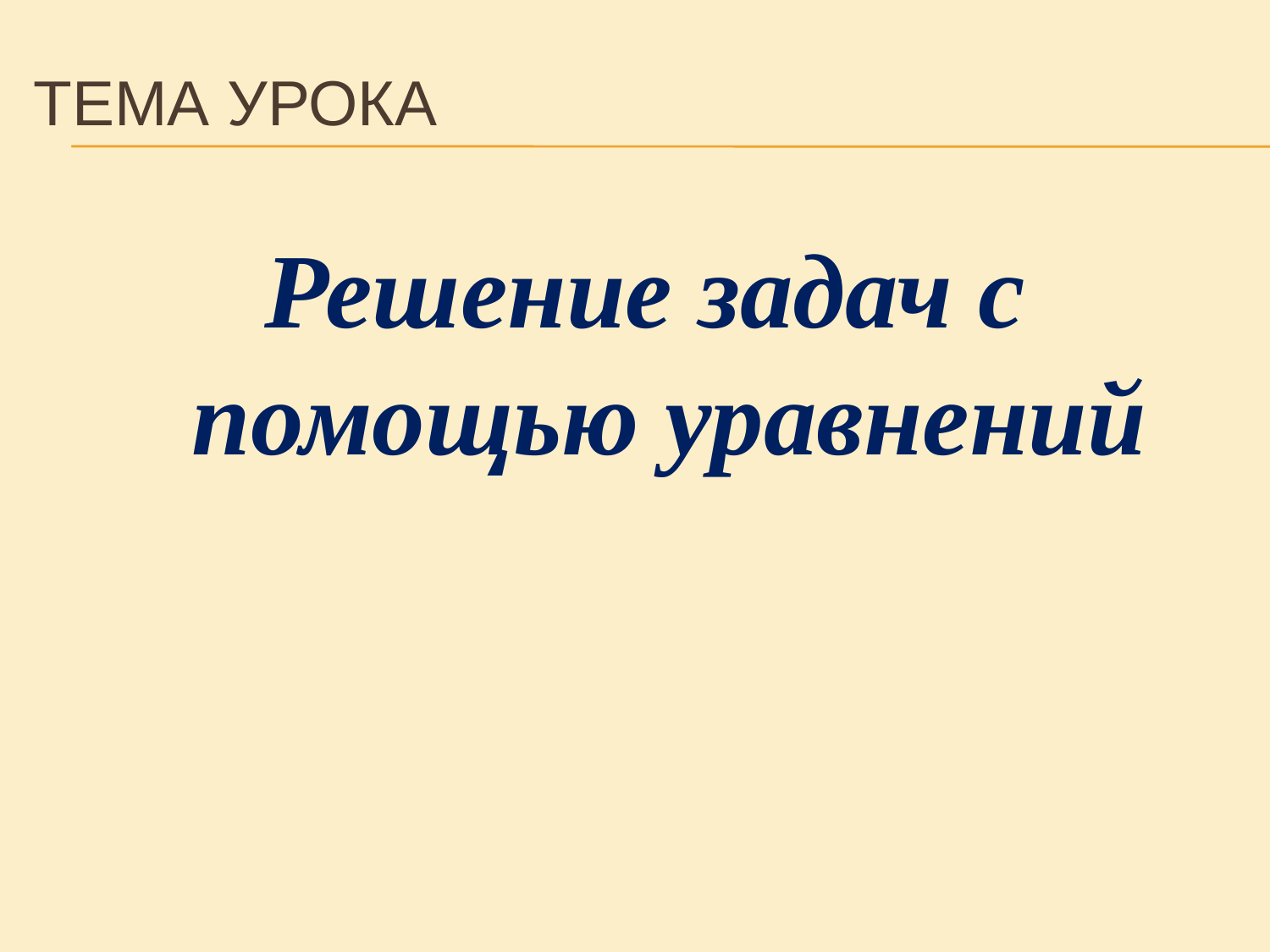

# Тема урока
Решение задач с помощью уравнений